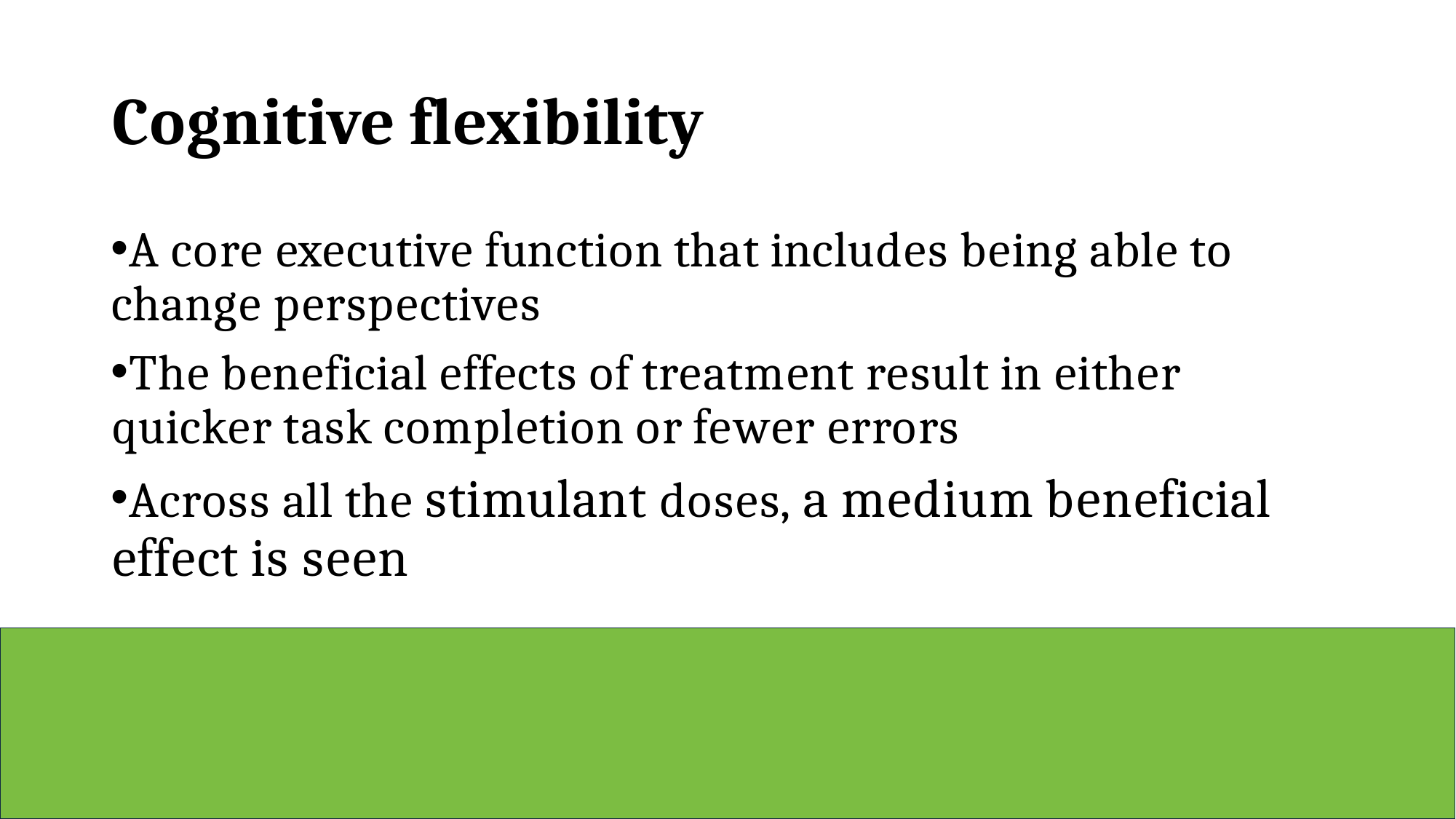

# Cognitive flexibility
A core executive function that includes being able to change perspectives
The beneficial effects of treatment result in either quicker task completion or fewer errors
Across all the stimulant doses, a medium beneficial effect is seen